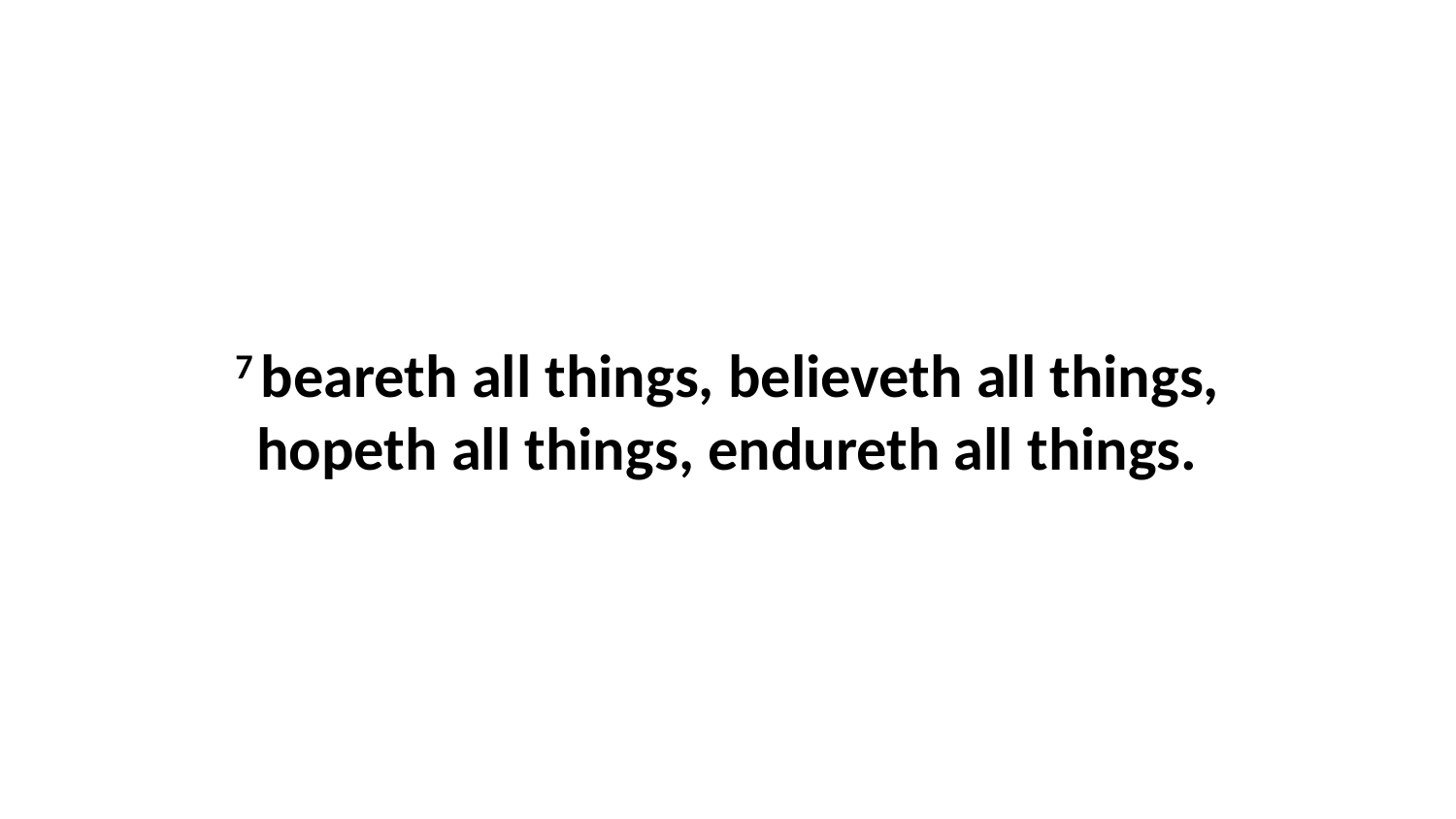

7 beareth all things, believeth all things, hopeth all things, endureth all things.